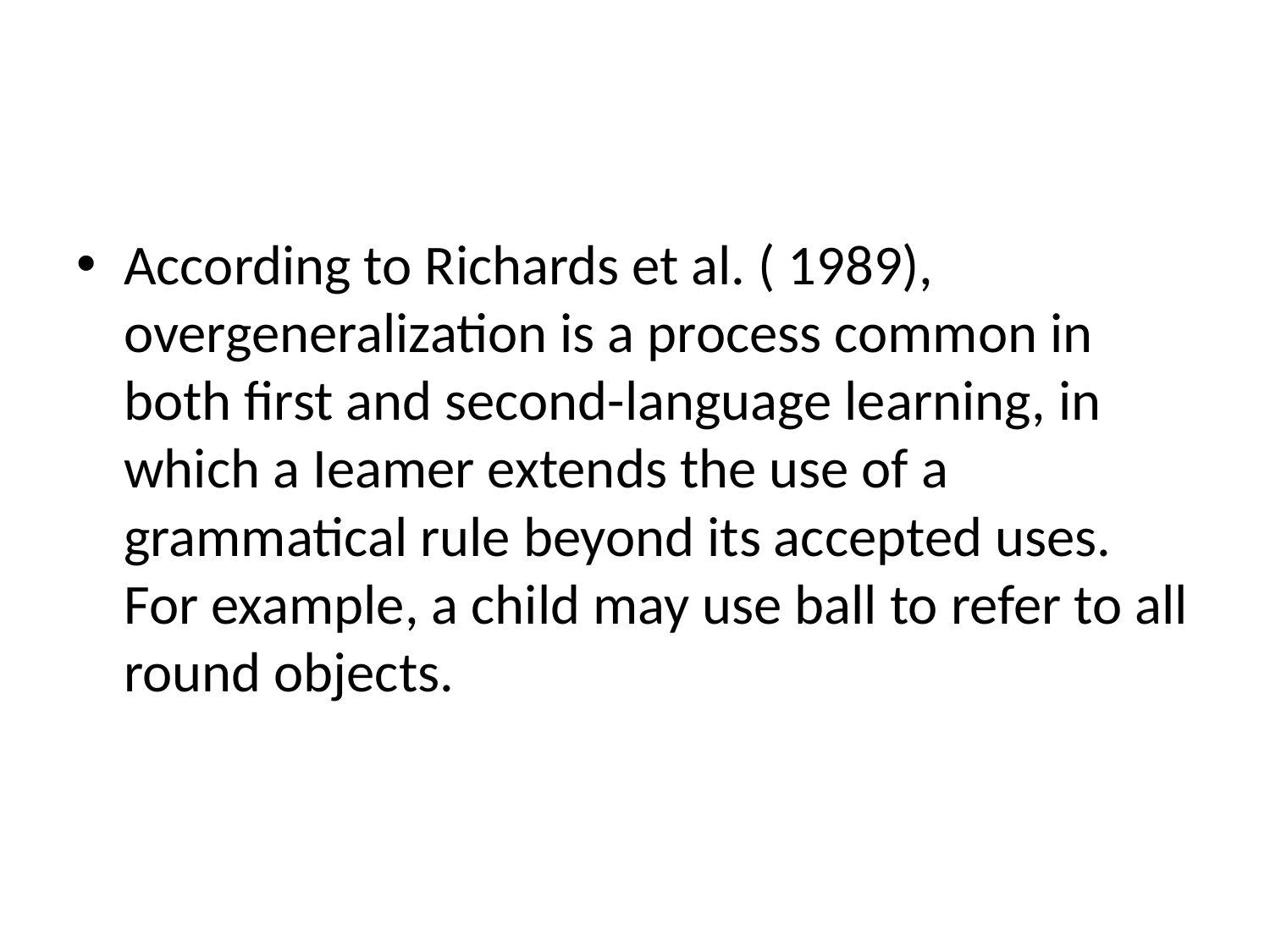

#
According to Richards et al. ( 1989), overgeneralization is a process common in both first and second-language learning, in which a Ieamer extends the use of a grammatical rule beyond its accepted uses. For example, a child may use ball to refer to all round objects.